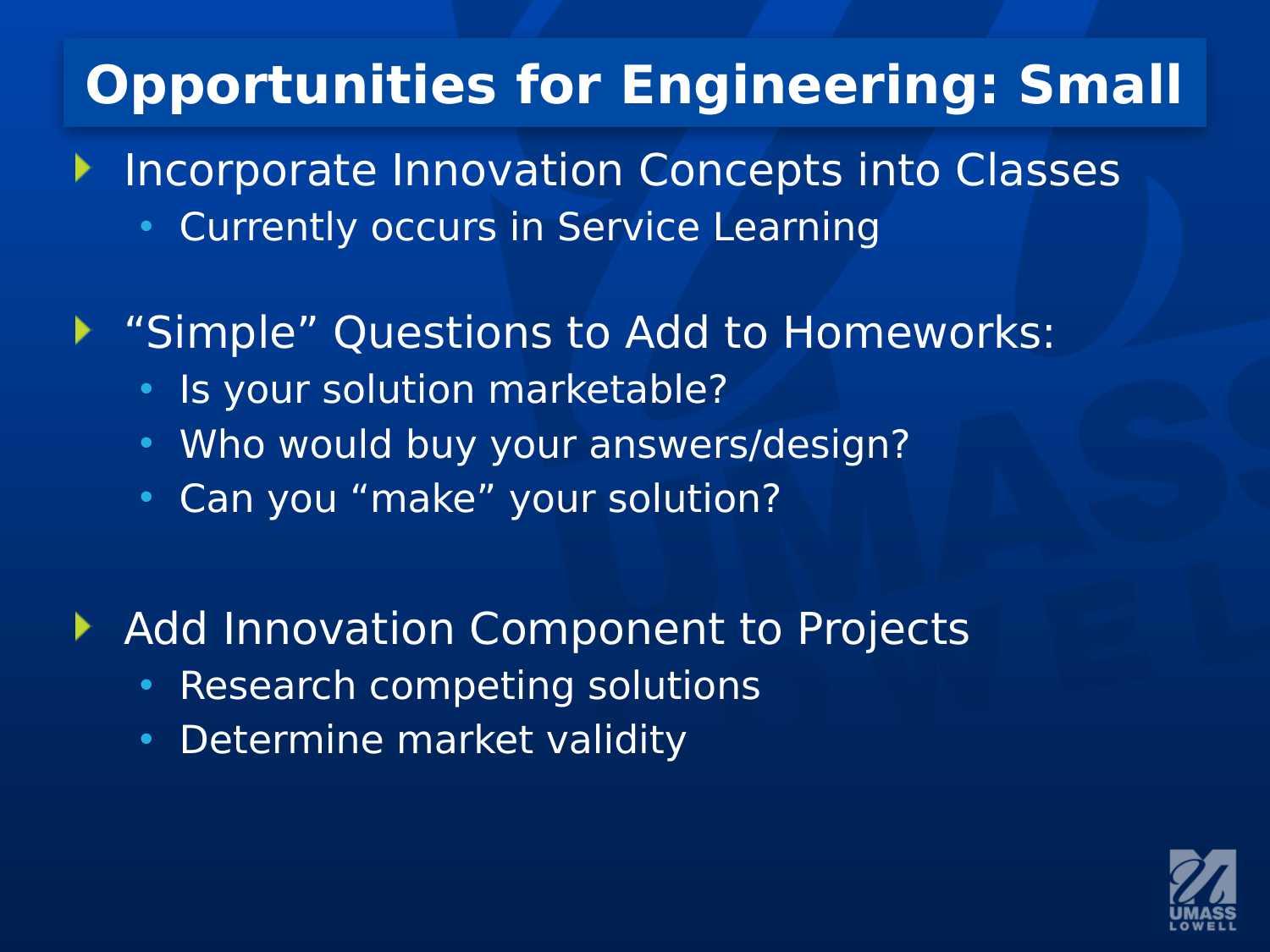

# Opportunities for Engineering: Small
Incorporate Innovation Concepts into Classes
Currently occurs in Service Learning
“Simple” Questions to Add to Homeworks:
Is your solution marketable?
Who would buy your answers/design?
Can you “make” your solution?

Add Innovation Component to Projects
Research competing solutions
Determine market validity